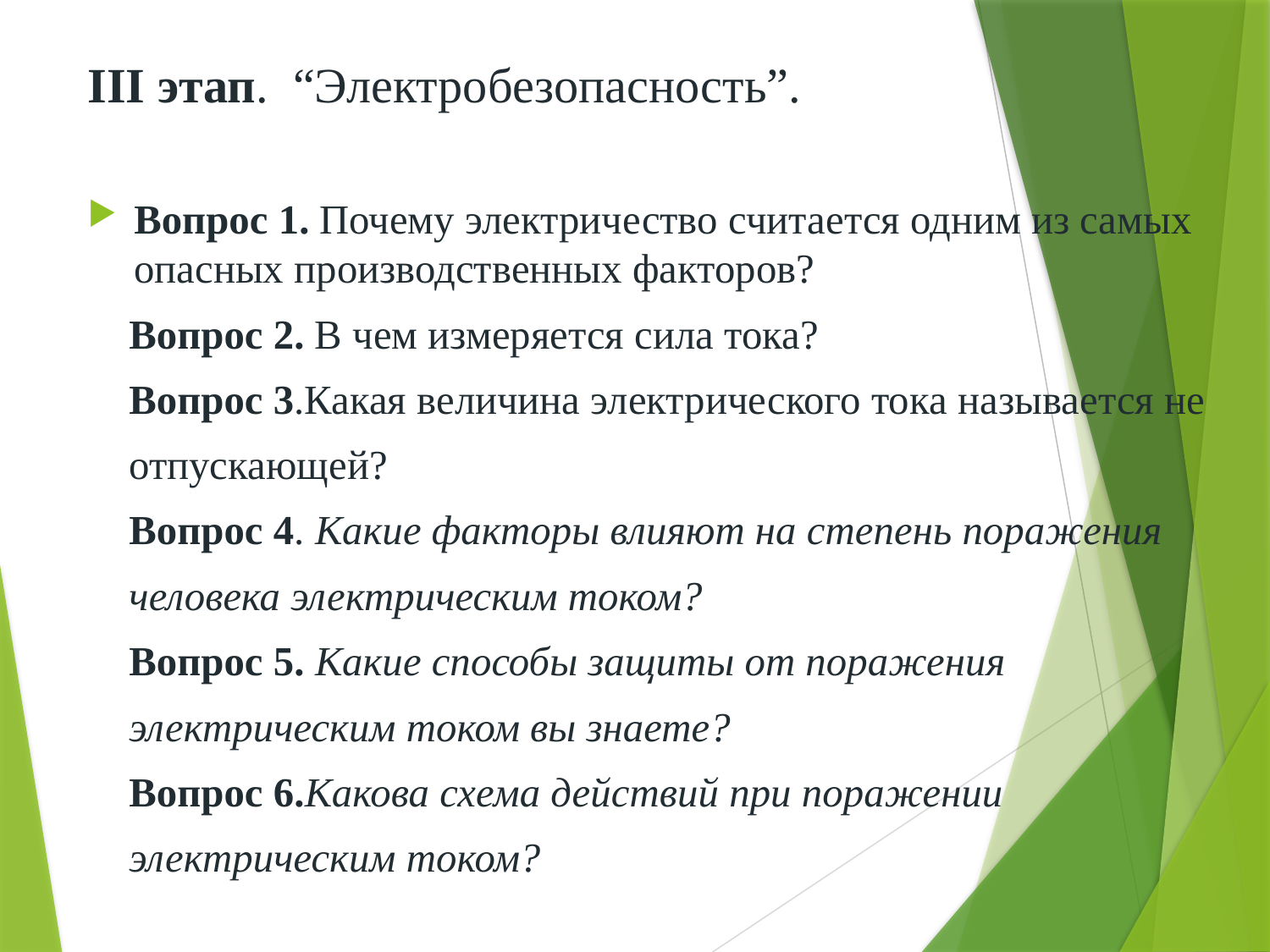

# ІІI этап.  “Электробезопасность”.
Вопрос 1. Почему электричество считается одним из самых опасных производственных факторов?
    Вопрос 2. В чем измеряется сила тока?
    Вопрос 3.Какая величина электрического тока называется не
    отпускающей?
    Вопрос 4. Какие факторы влияют на степень поражения
    человека электрическим током?
    Вопрос 5. Какие способы защиты от поражения
    электрическим током вы знаете?
    Вопрос 6.Какова схема действий при поражении
    электрическим током?